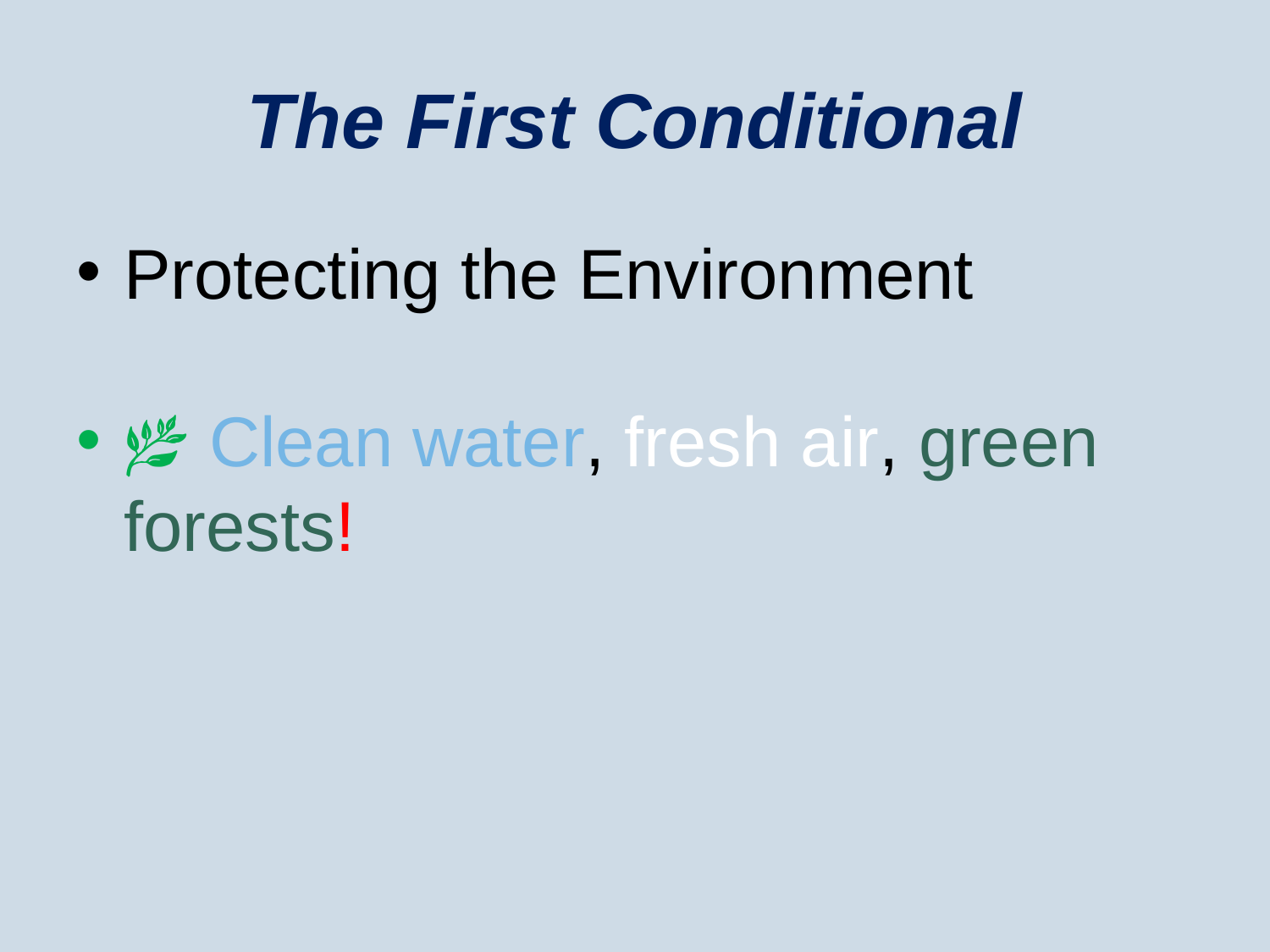

# The First Conditional
Protecting the Environment

🌿 Clean water, fresh air, green forests!